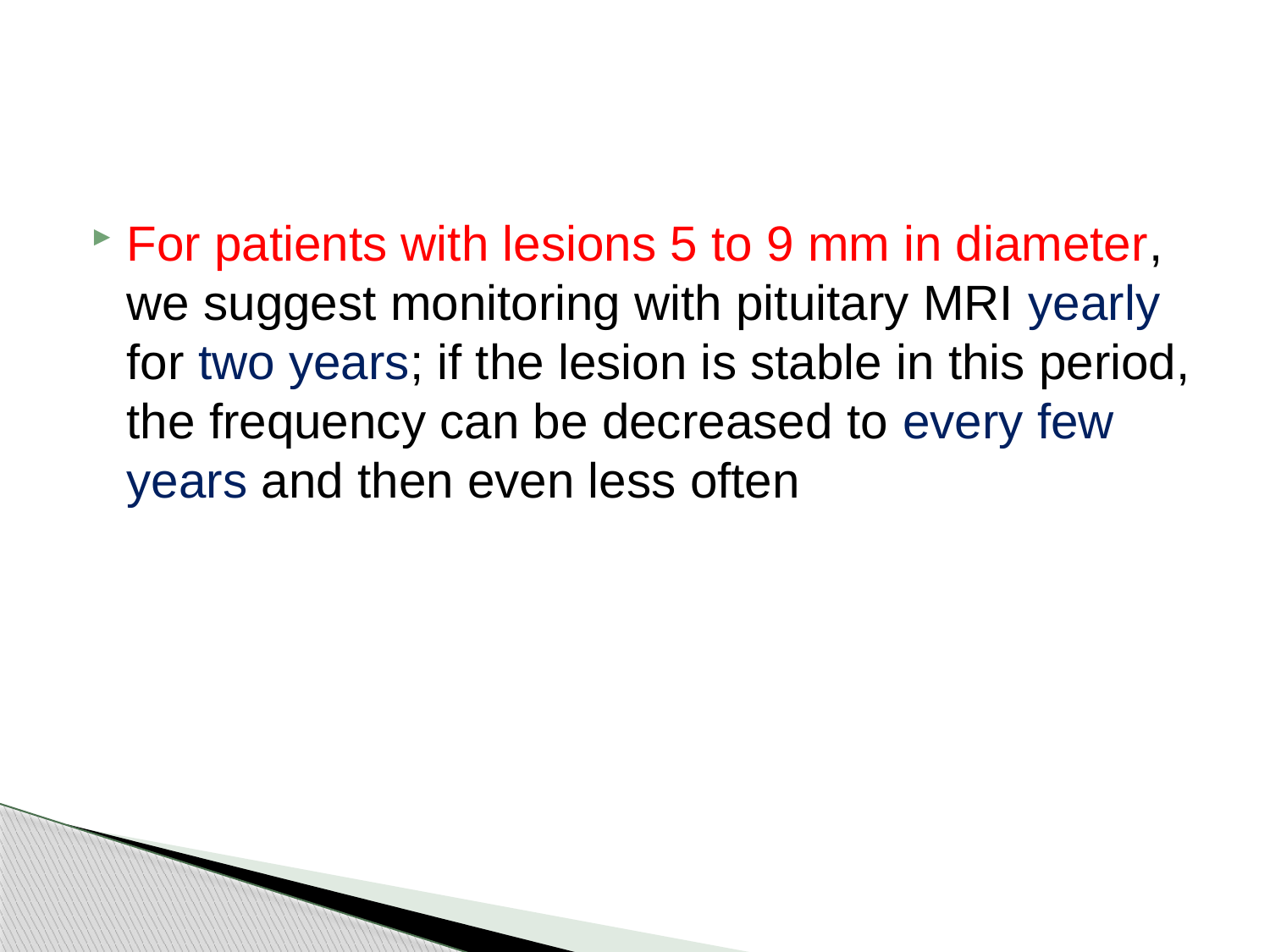

#
For patients with lesions 5 to 9 mm in diameter, we suggest monitoring with pituitary MRI yearly for two years; if the lesion is stable in this period, the frequency can be decreased to every few years and then even less often